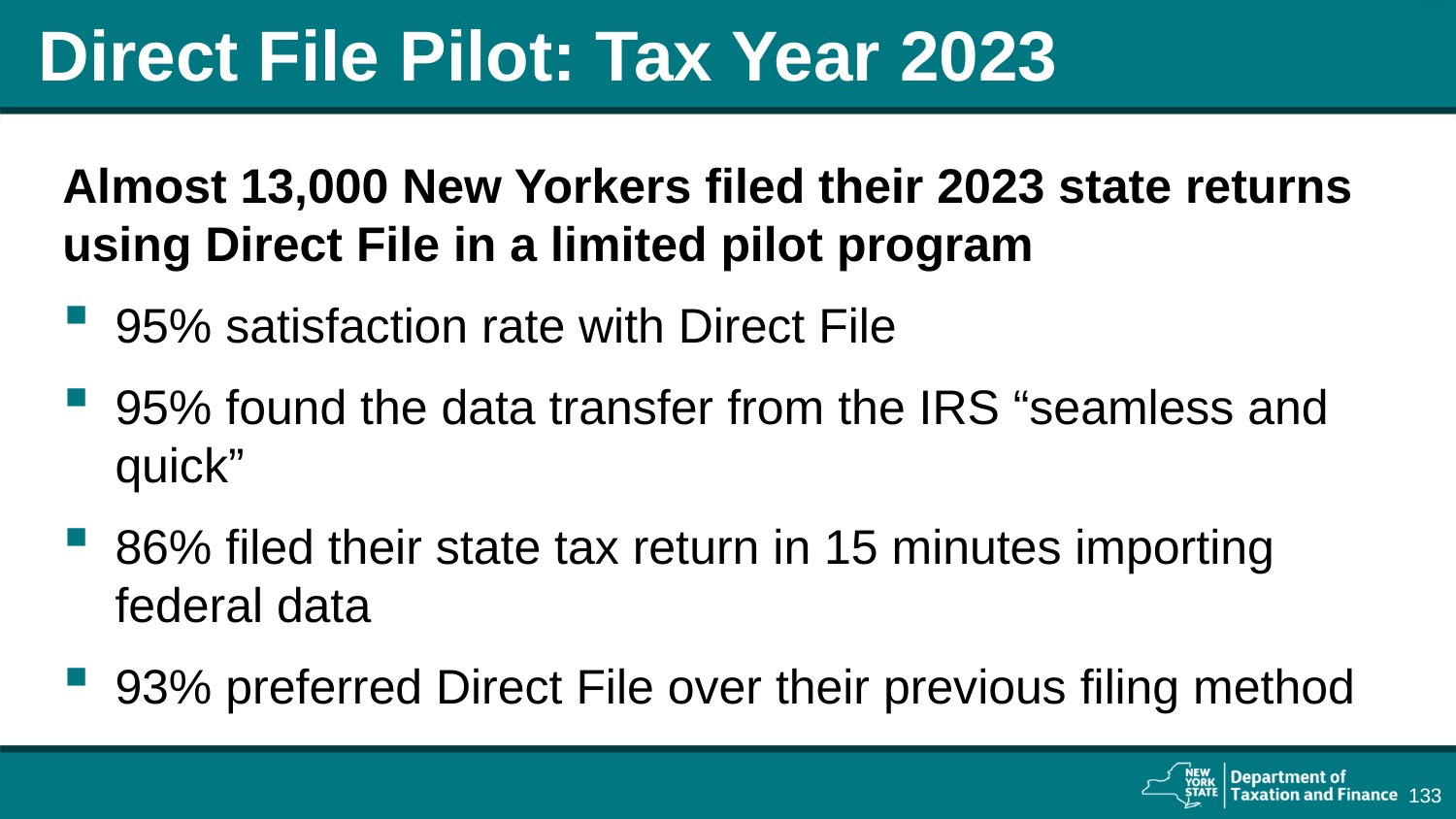

# Direct File Pilot: Tax Year 2023
Almost 13,000 New Yorkers filed their 2023 state returns using Direct File in a limited pilot program
95% satisfaction rate with Direct File
95% found the data transfer from the IRS “seamless and quick”
86% filed their state tax return in 15 minutes importing federal data
93% preferred Direct File over their previous filing method

133